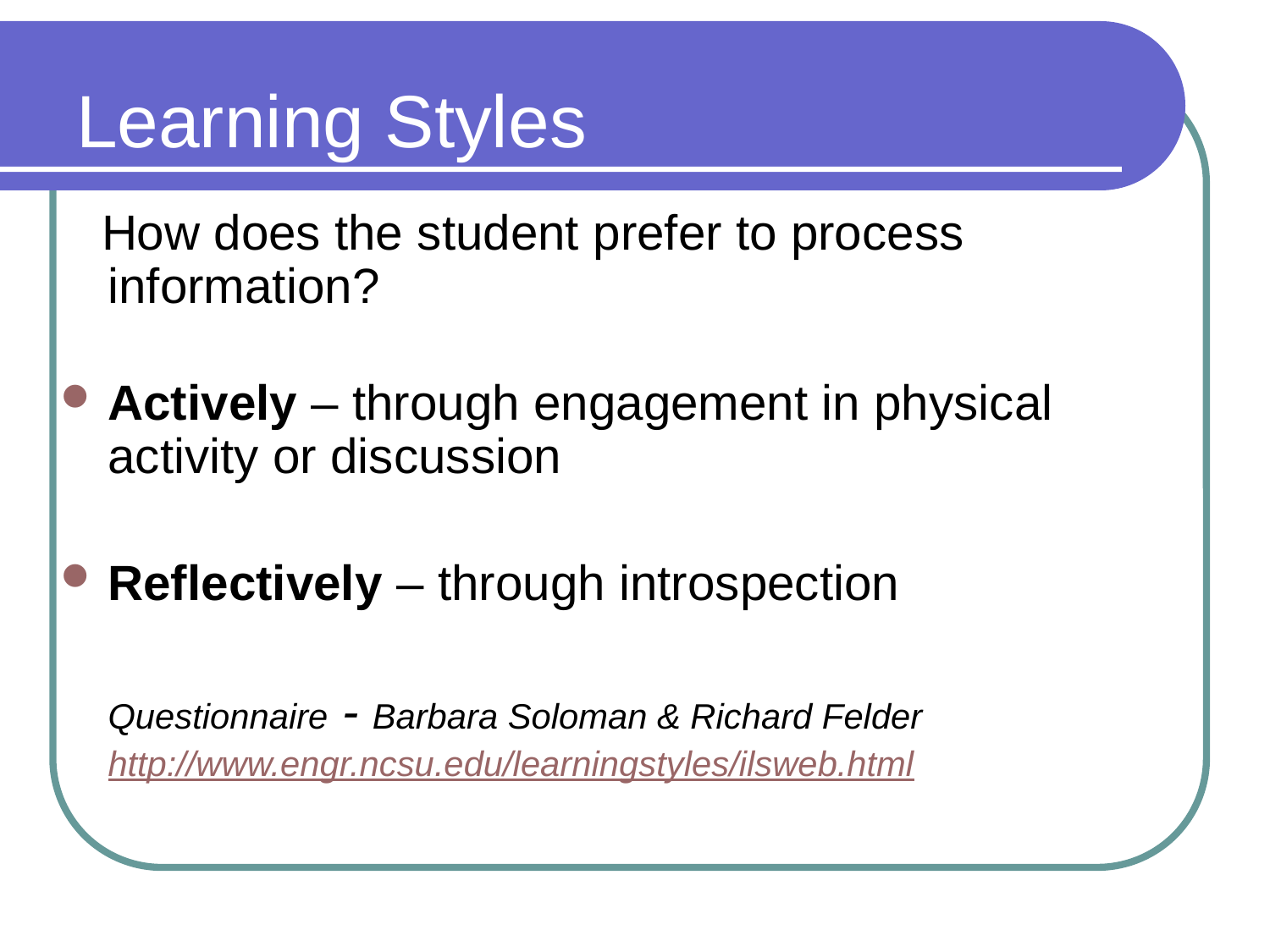

# Learning Styles
   How does the student prefer to process information?

Actively – through engagement in physical activity or discussion

Reflectively – through introspection

	Questionnaire - Barbara Soloman & Richard Felder
	http://www.engr.ncsu.edu/learningstyles/ilsweb.html